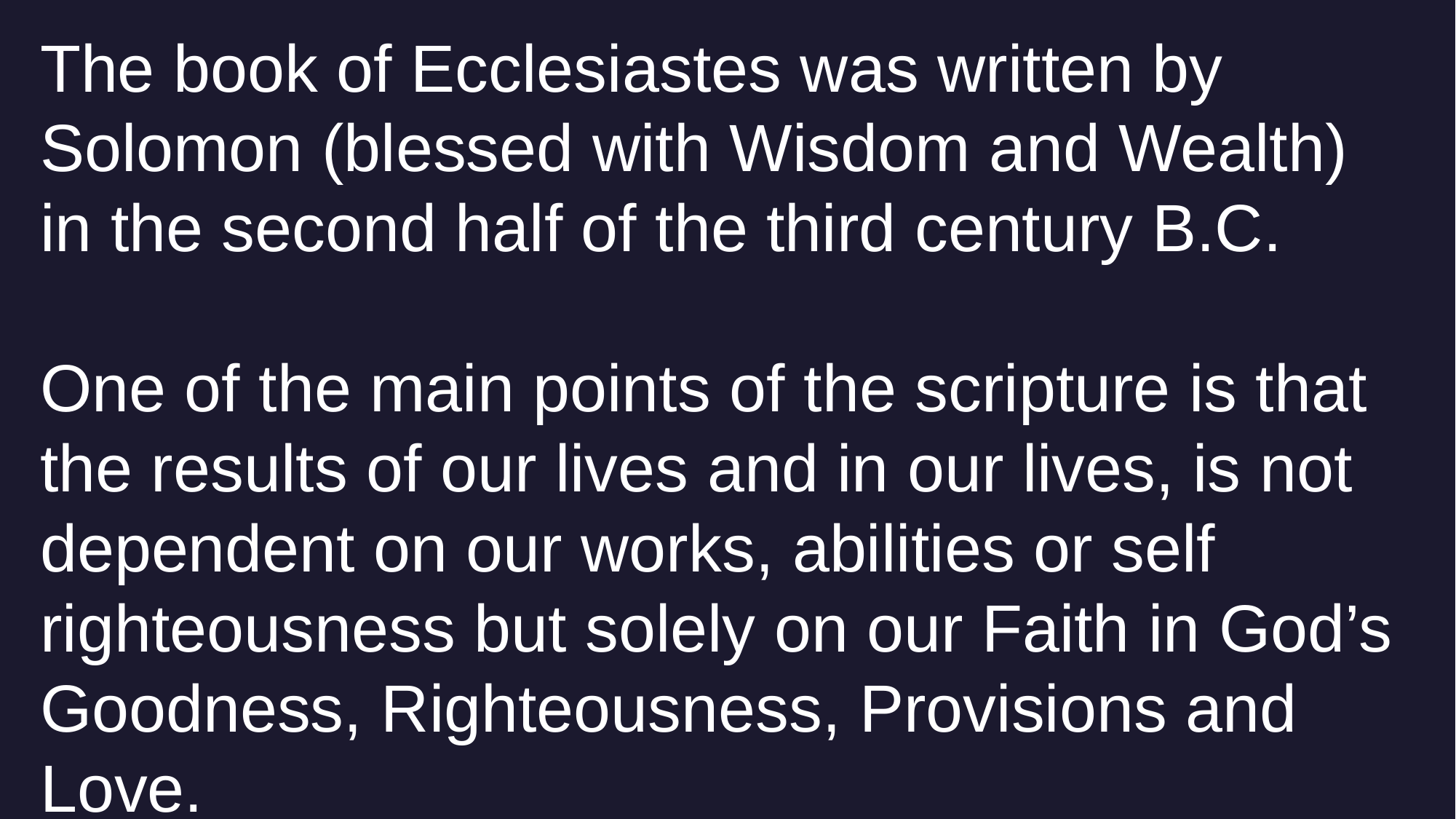

The book of Ecclesiastes was written by Solomon (blessed with Wisdom and Wealth) in the second half of the third century B.C.

One of the main points of the scripture is that the results of our lives and in our lives, is not dependent on our works, abilities or self righteousness but solely on our Faith in God’s Goodness, Righteousness, Provisions and Love.